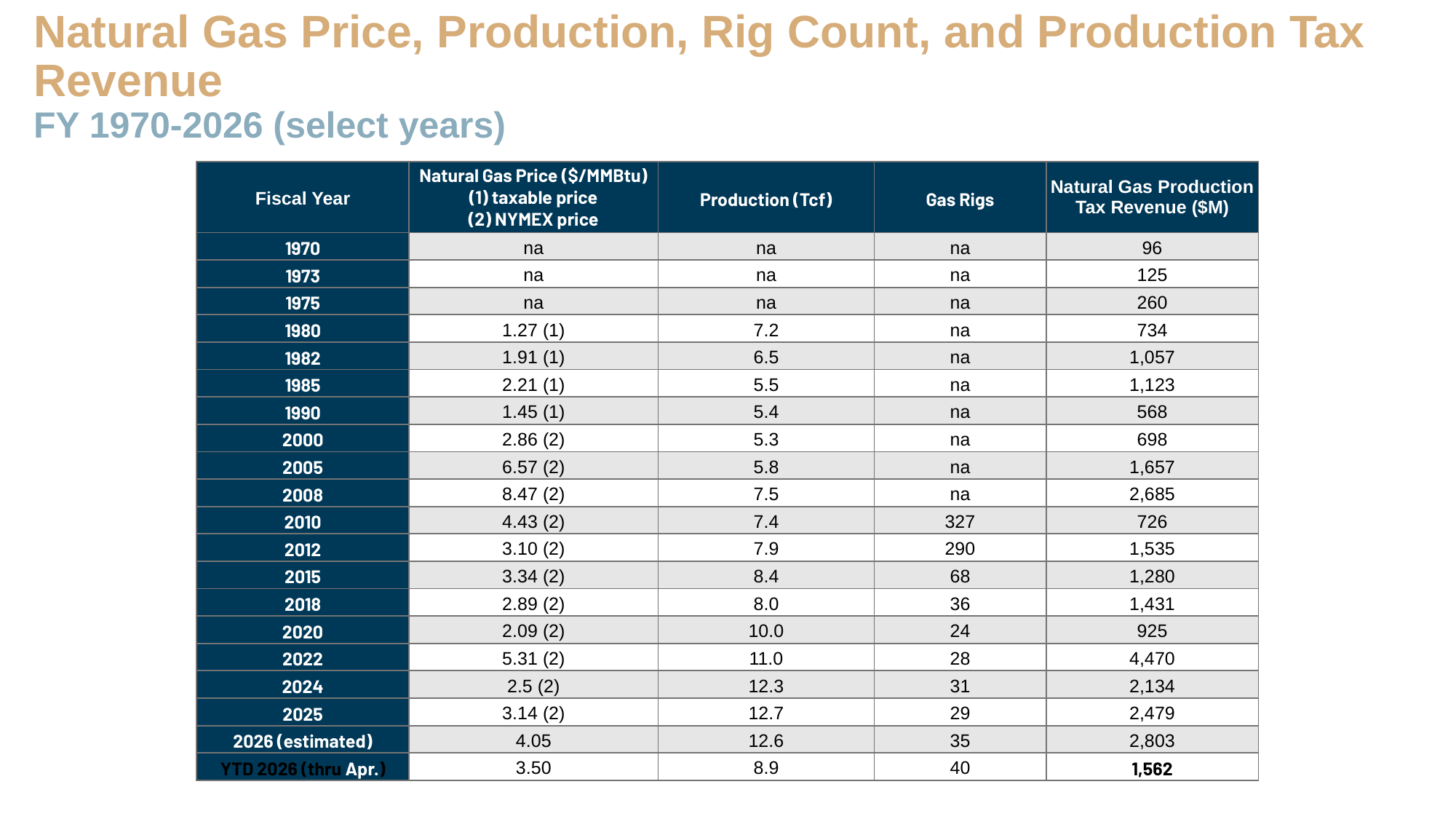

# Natural Gas Price, Production, Rig Count, and Production Tax Revenue FY 1970-2026 (select years)
| Fiscal Year | Natural Gas Price ($/MMBtu) (1) taxable price (2) NYMEX price | Production (Tcf) | Gas Rigs | Natural Gas Production Tax Revenue ($M) |
| --- | --- | --- | --- | --- |
| 1970 | na | na | na | 96 |
| 1973 | na | na | na | 125 |
| 1975 | na | na | na | 260 |
| 1980 | 1.27 (1) | 7.2 | na | 734 |
| 1982 | 1.91 (1) | 6.5 | na | 1,057 |
| 1985 | 2.21 (1) | 5.5 | na | 1,123 |
| 1990 | 1.45 (1) | 5.4 | na | 568 |
| 2000 | 2.86 (2) | 5.3 | na | 698 |
| 2005 | 6.57 (2) | 5.8 | na | 1,657 |
| 2008 | 8.47 (2) | 7.5 | na | 2,685 |
| 2010 | 4.43 (2) | 7.4 | 327 | 726 |
| 2012 | 3.10 (2) | 7.9 | 290 | 1,535 |
| 2015 | 3.34 (2) | 8.4 | 68 | 1,280 |
| 2018 | 2.89 (2) | 8.0 | 36 | 1,431 |
| 2020 | 2.09 (2) | 10.0 | 24 | 925 |
| 2022 | 5.31 (2) | 11.0 | 28 | 4,470 |
| 2024 | 2.5 (2) | 12.3 | 31 | 2,134 |
| 2025 | 3.14 (2) | 12.7 | 29 | 2,479 |
| 2026 (estimated) | 4.05 | 12.6 | 35 | 2,803 |
| YTD 2026 (thru Apr.) | 3.50 | 8.9 | 40 | 1,562 |